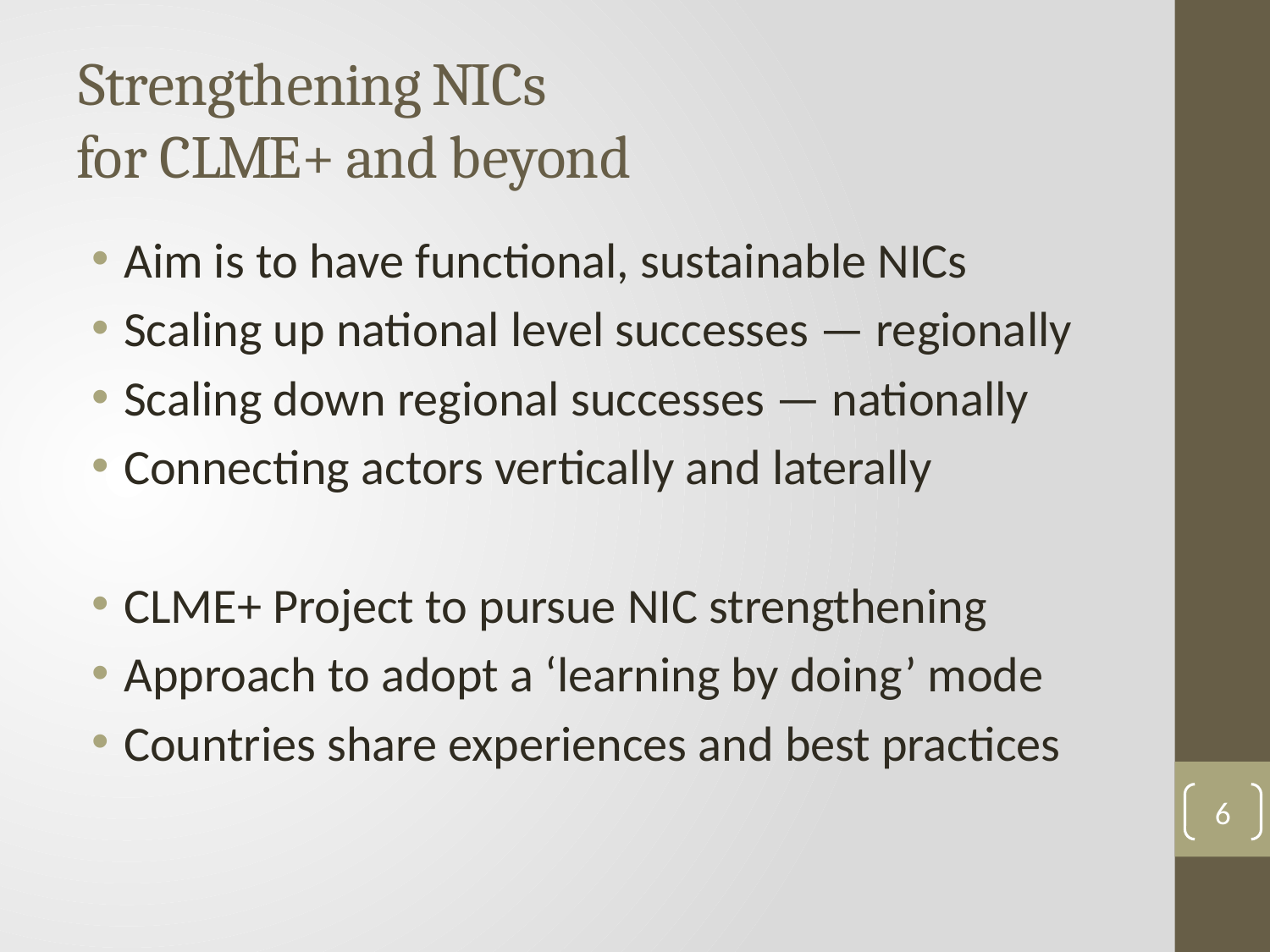

# Strengthening NICs for CLME+ and beyond
Aim is to have functional, sustainable NICs
Scaling up national level successes — regionally
Scaling down regional successes — nationally
Connecting actors vertically and laterally

CLME+ Project to pursue NIC strengthening
Approach to adopt a ‘learning by doing’ mode
Countries share experiences and best practices
6